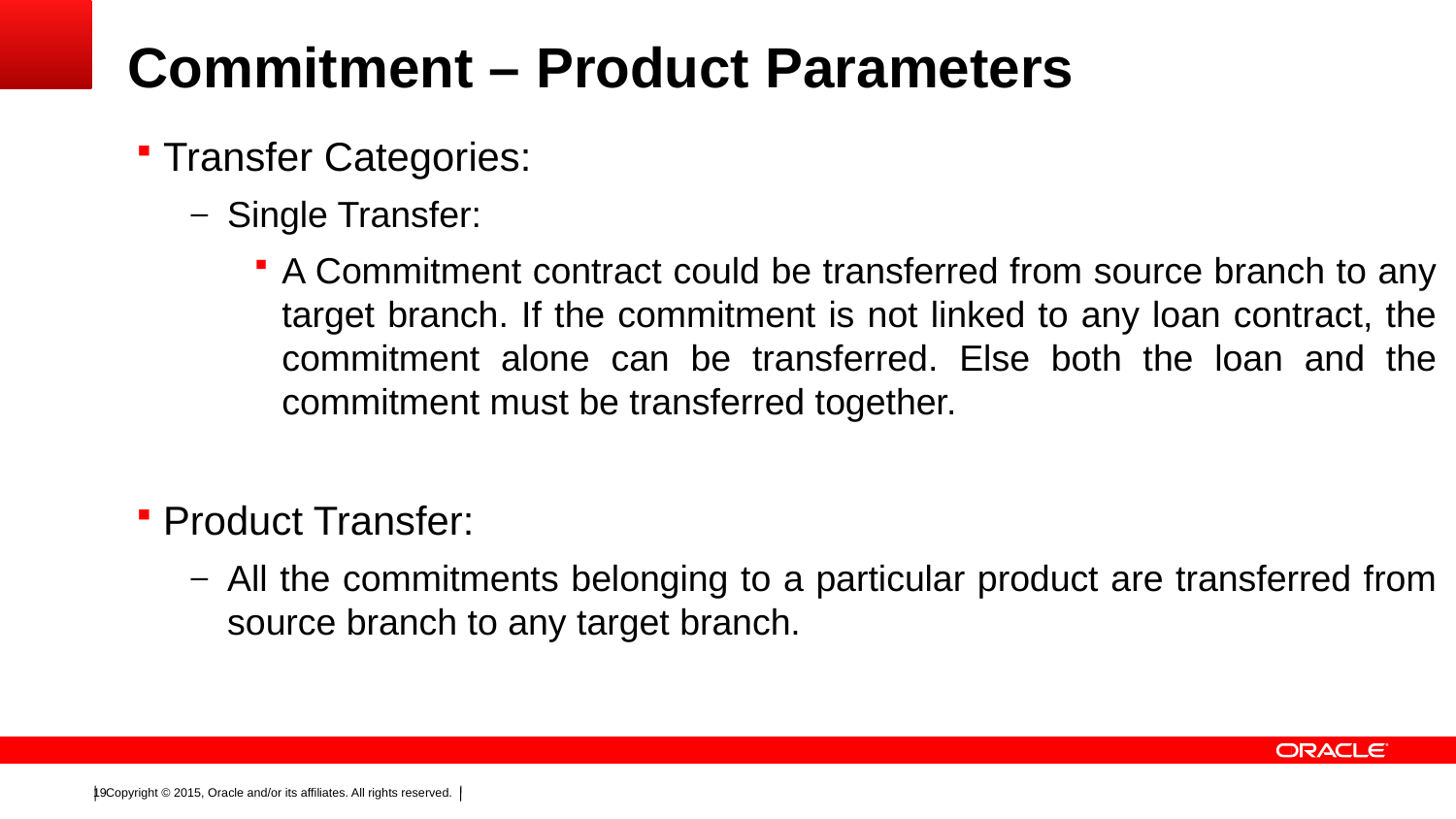

# Commitment – Product Parameters
Transfer Categories:
Single Transfer:
A Commitment contract could be transferred from source branch to any target branch. If the commitment is not linked to any loan contract, the commitment alone can be transferred. Else both the loan and the commitment must be transferred together.

Product Transfer:
All the commitments belonging to a particular product are transferred from source branch to any target branch.